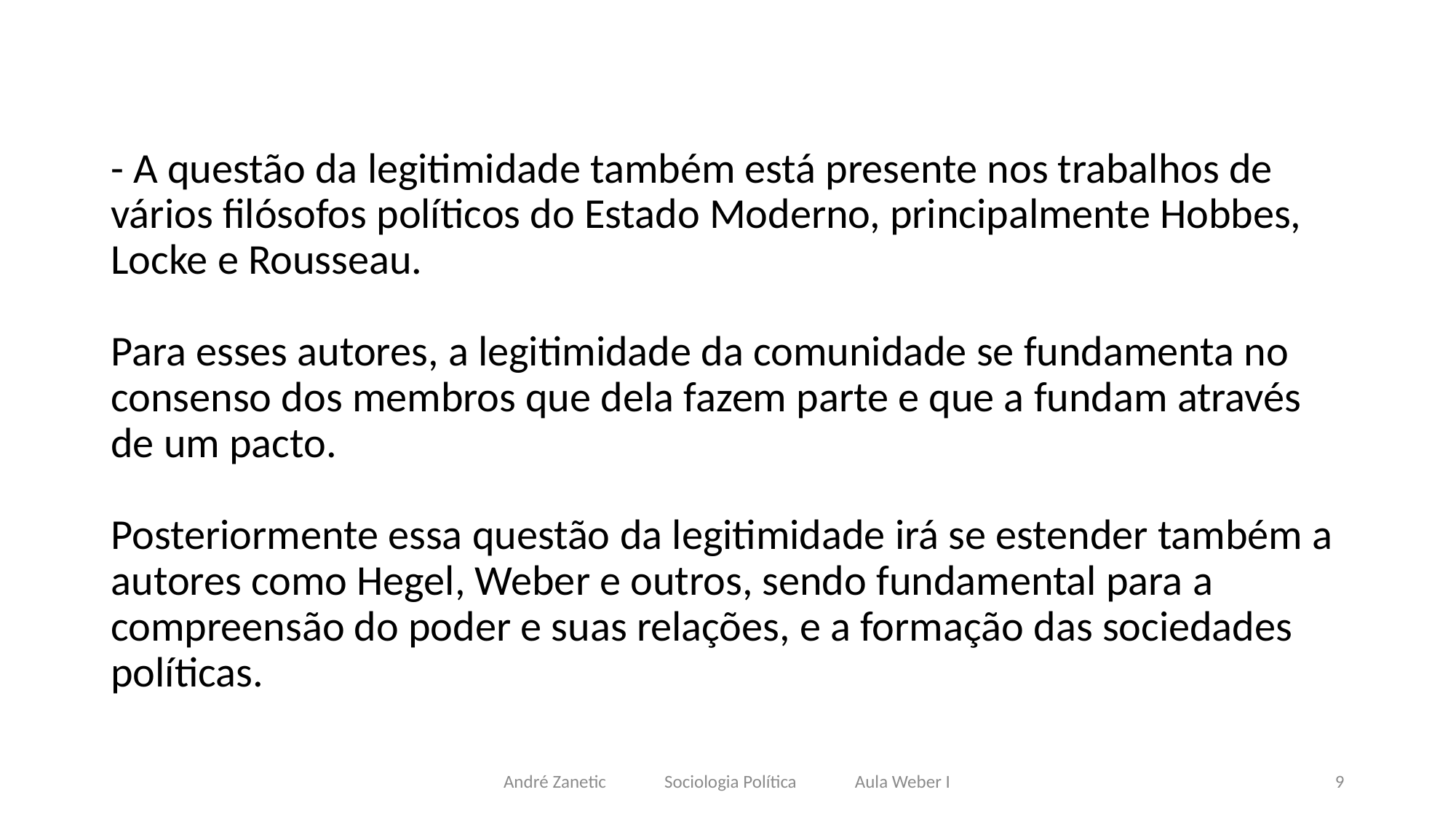

# - A questão da legitimidade também está presente nos trabalhos de vários filósofos políticos do Estado Moderno, principalmente Hobbes, Locke e Rousseau. Para esses autores, a legitimidade da comunidade se fundamenta no consenso dos membros que dela fazem parte e que a fundam através de um pacto. Posteriormente essa questão da legitimidade irá se estender também a autores como Hegel, Weber e outros, sendo fundamental para a compreensão do poder e suas relações, e a formação das sociedades políticas.
André Zanetic              Sociologia Política              Aula Weber I
9